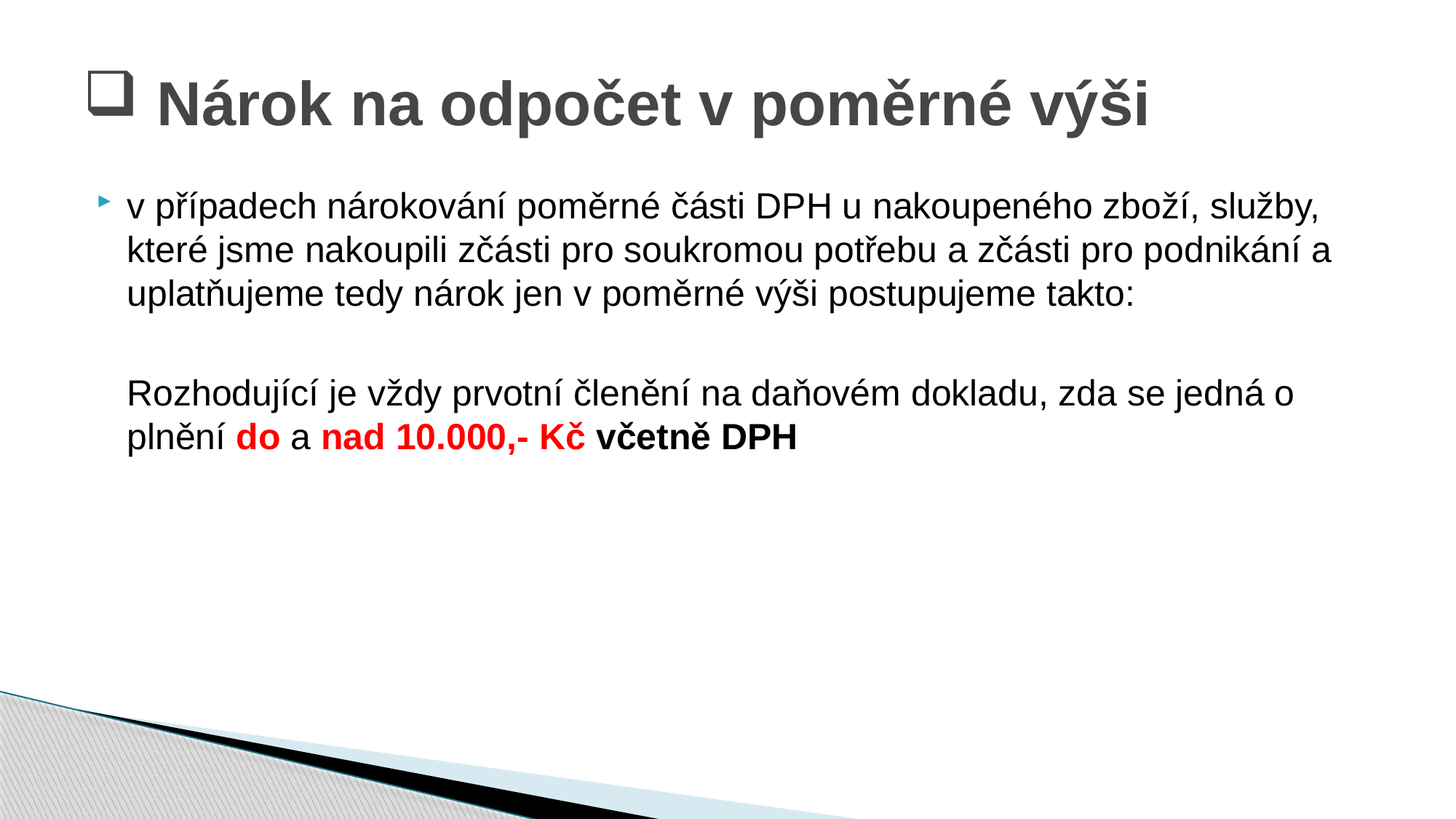

# Nárok na odpočet v poměrné výši
v případech nárokování poměrné části DPH u nakoupeného zboží, služby, které jsme nakoupili zčásti pro soukromou potřebu a zčásti pro podnikání a uplatňujeme tedy nárok jen v poměrné výši postupujeme takto:

	Rozhodující je vždy prvotní členění na daňovém dokladu, zda se jedná o plnění do a nad 10.000,- Kč včetně DPH